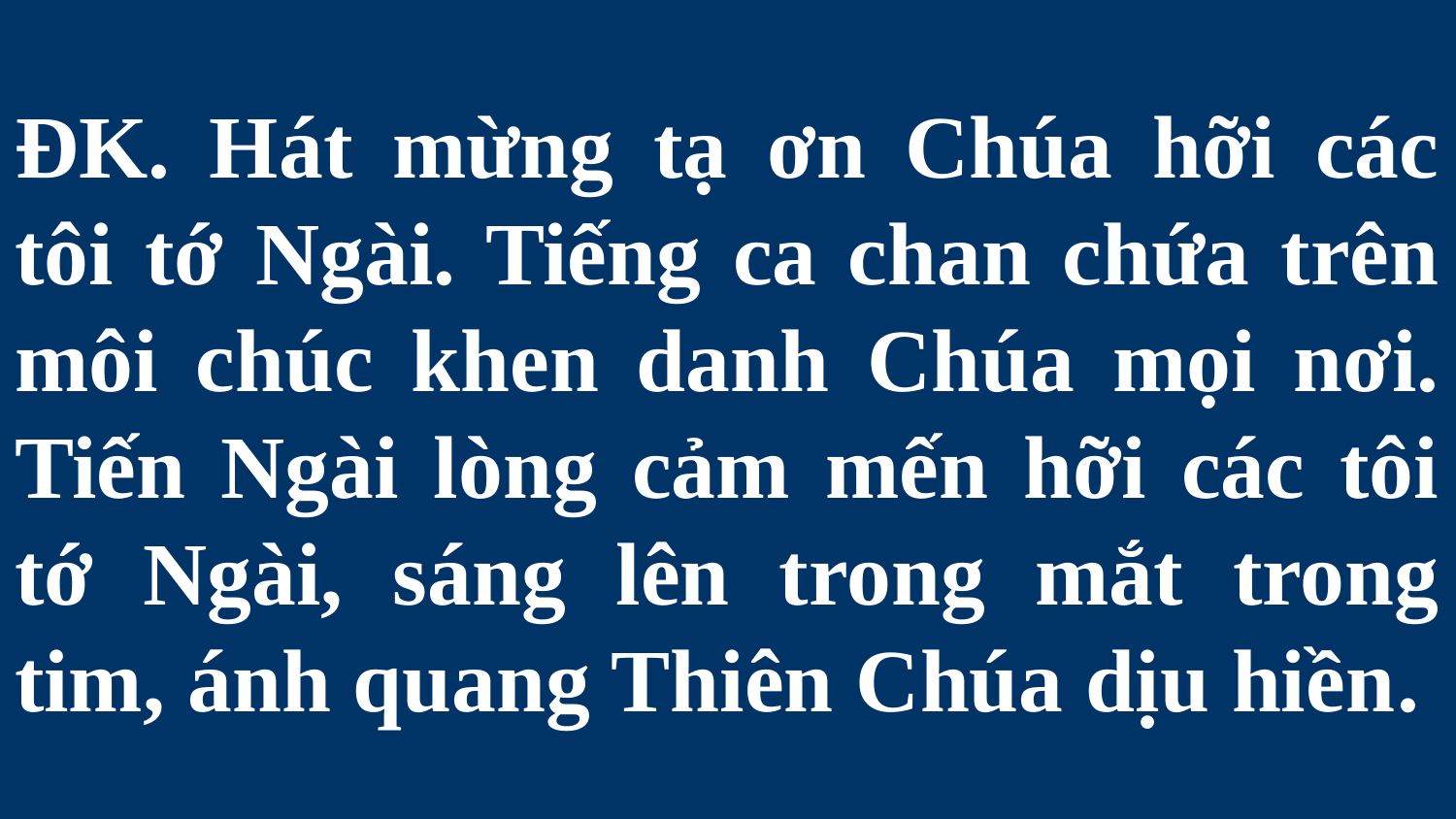

# ĐK. Hát mừng tạ ơn Chúa hỡi các tôi tớ Ngài. Tiếng ca chan chứa trên môi chúc khen danh Chúa mọi nơi. Tiến Ngài lòng cảm mến hỡi các tôi tớ Ngài, sáng lên trong mắt trong tim, ánh quang Thiên Chúa dịu hiền.